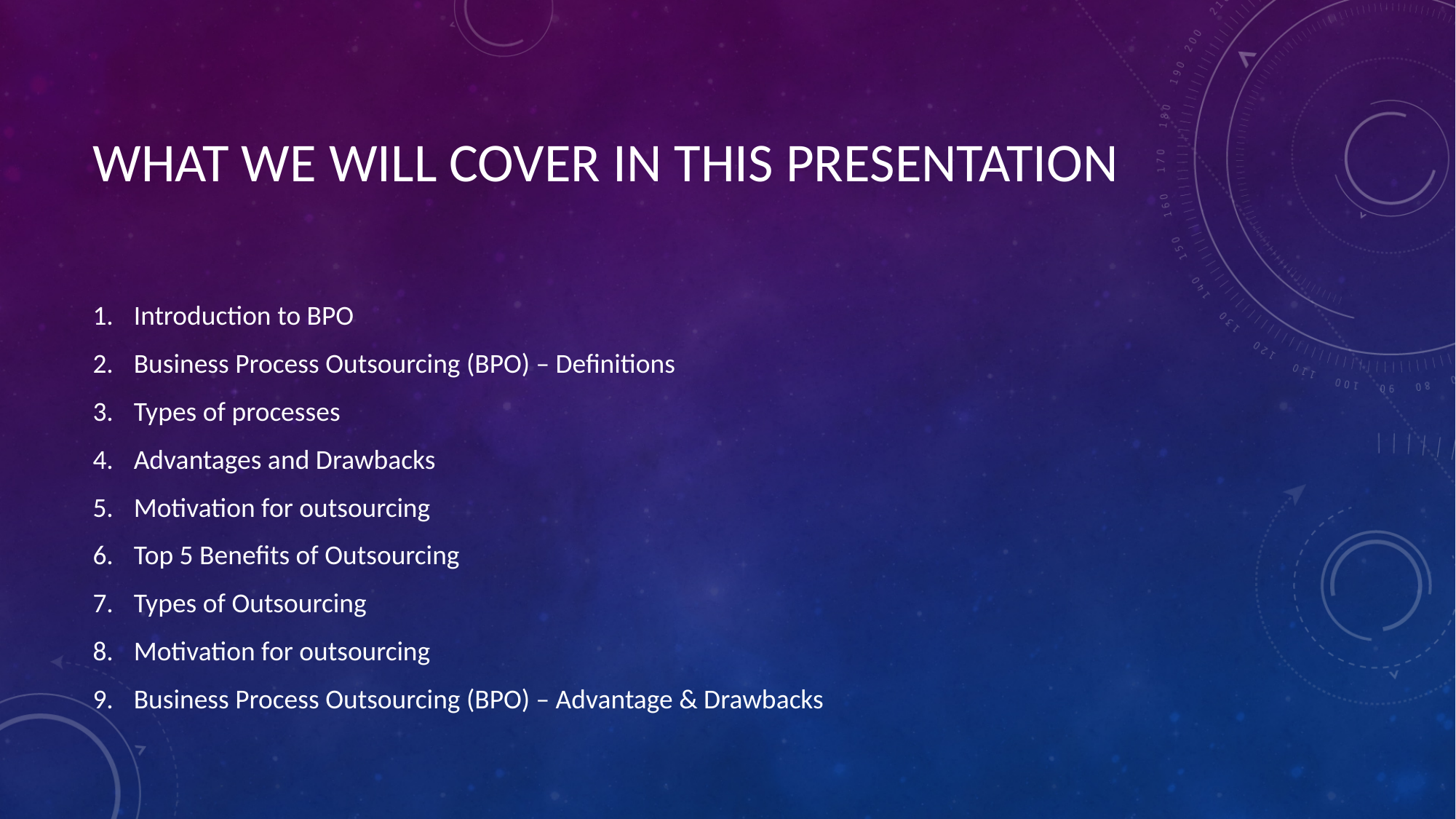

# What we will cover in this Presentation
Introduction to BPO
Business Process Outsourcing (BPO) – Definitions
Types of processes
Advantages and Drawbacks
Motivation for outsourcing
Top 5 Benefits of Outsourcing
Types of Outsourcing
Motivation for outsourcing
Business Process Outsourcing (BPO) – Advantage & Drawbacks